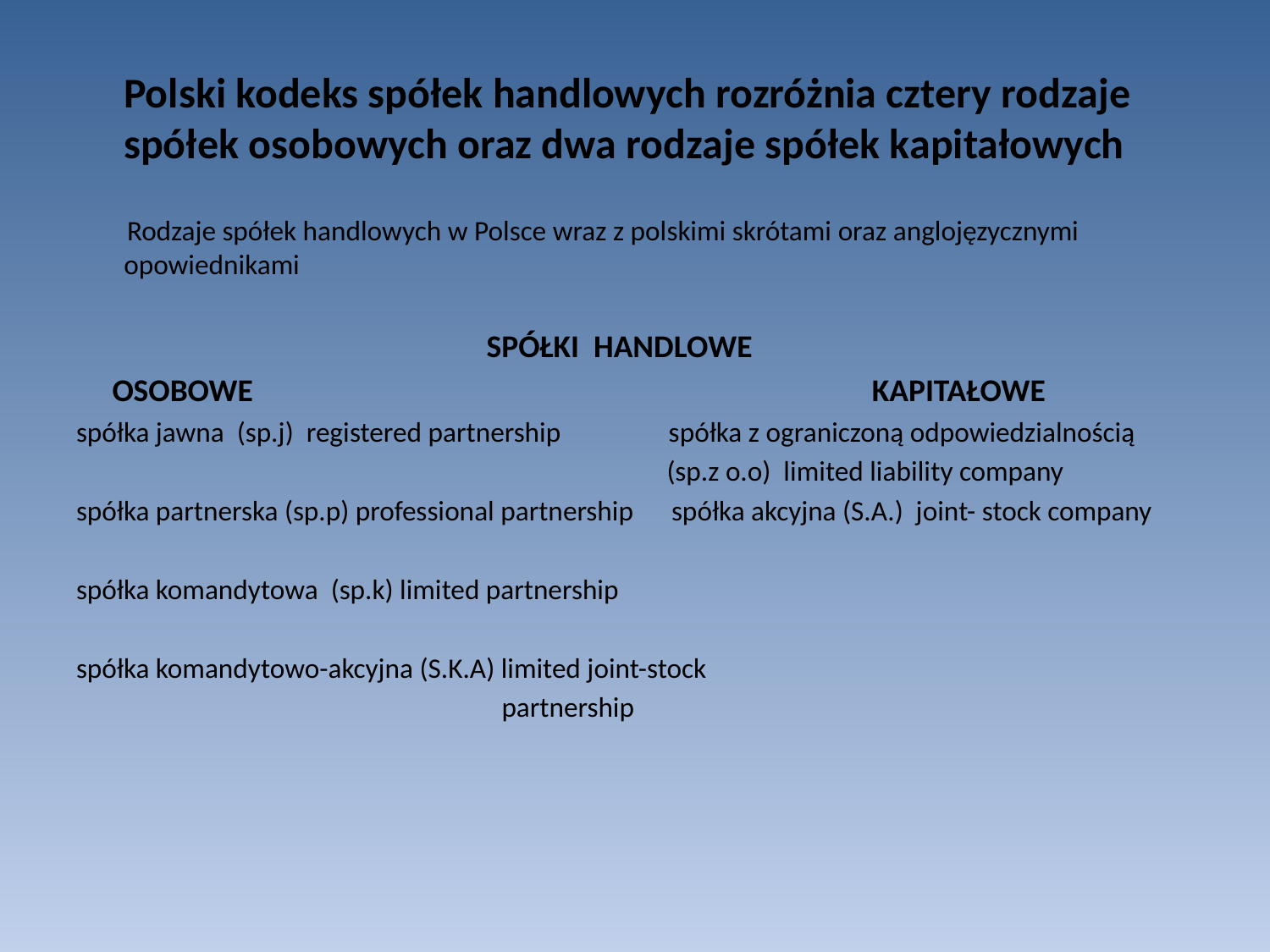

#
     Polski kodeks spółek handlowych rozróżnia cztery rodzaje spółek osobowych oraz dwa rodzaje spółek kapitałowych

        Rodzaje spółek handlowych w Polsce wraz z polskimi skrótami oraz anglojęzycznymi opowiednikami

                                                         SPÓŁKI  HANDLOWE
     OSOBOWE                                                                                      KAPITAŁOWE
spółka jawna  (sp.j)  registered partnership                 spółka z ograniczoną odpowiedzialnością
                                                                                             (sp.z o.o)  limited liability company
spółka partnerska (sp.p) professional partnership      spółka akcyjna (S.A.)  joint- stock company

spółka komandytowa  (sp.k) limited partnership

spółka komandytowo-akcyjna (S.K.A) limited joint-stock
                                                                   partnership